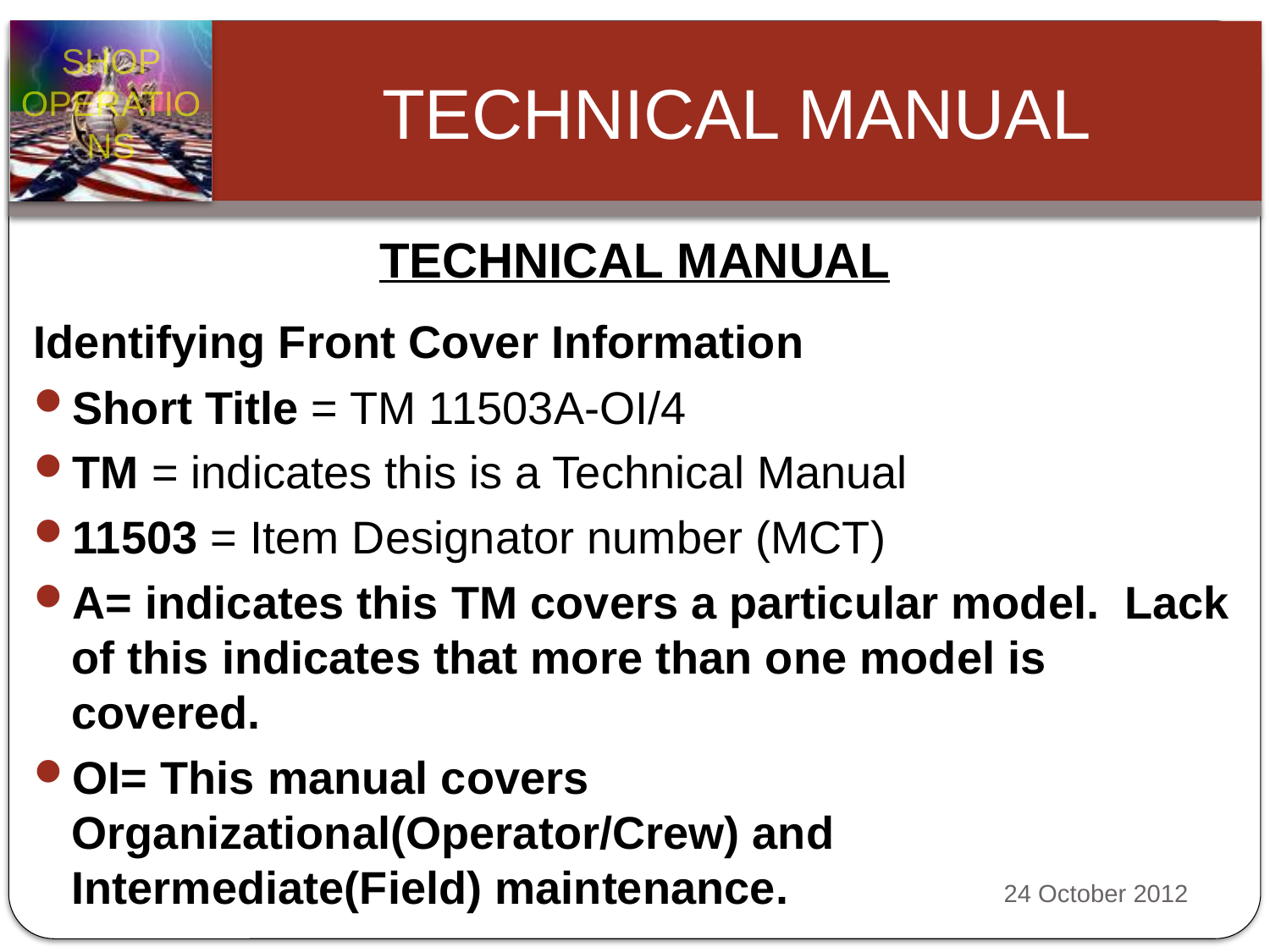

TECHNICAL MANUAL
Identifying Front Cover Information
Short Title = TM 11503A-OI/4
TM = indicates this is a Technical Manual
11503 = Item Designator number (MCT)
A= indicates this TM covers a particular model.  Lack of this indicates that more than one model is covered.
OI= This manual covers Organizational(Operator/Crew) and Intermediate(Field) maintenance.

24 October 2012